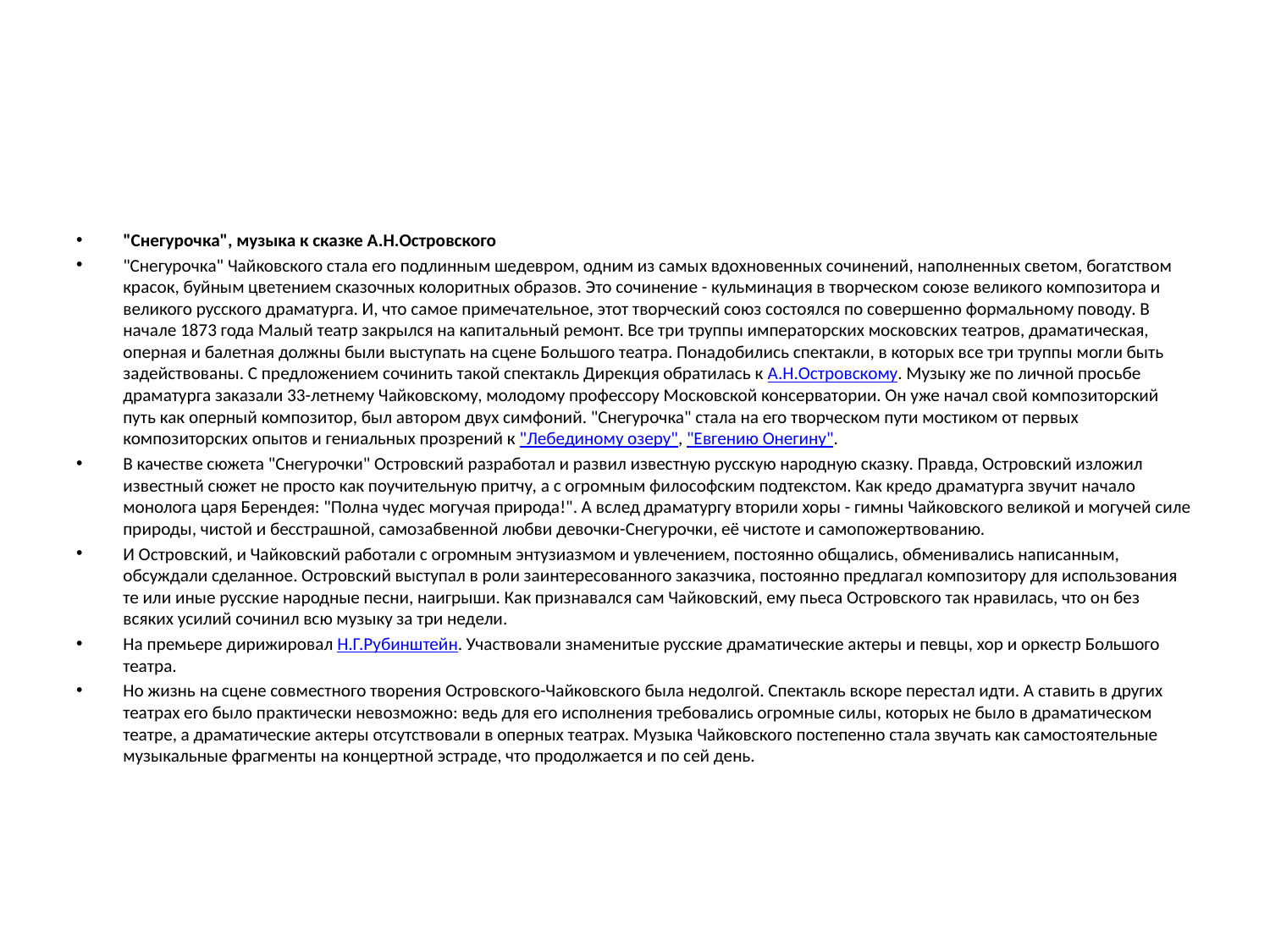

#
"Cнегурочка", музыка к сказке А.Н.Островского
"Снегурочка" Чайковского стала его подлинным шедевром, одним из самых вдохновенных сочинений, наполненных светом, богатством красок, буйным цветением сказочных колоритных образов. Это сочинение - кульминация в творческом союзе великого композитора и великого русского драматурга. И, что самое примечательное, этот творческий союз состоялся по совершенно формальному поводу. В начале 1873 года Малый театр закрылся на капитальный ремонт. Все три труппы императорских московских театров, драматическая, оперная и балетная должны были выступать на сцене Большого театра. Понадобились спектакли, в которых все три труппы могли быть задействованы. С предложением сочинить такой спектакль Дирекция обратилась к А.Н.Островскому. Музыку же по личной просьбе драматурга заказали 33-летнему Чайковскому, молодому профессору Московской консерватории. Он уже начал свой композиторский путь как оперный композитор, был автором двух симфоний. "Снегурочка" стала на его творческом пути мостиком от первых композиторских опытов и гениальных прозрений к "Лебединому озеру", "Евгению Онегину".
В качестве сюжета "Снегурочки" Островский разработал и развил известную русскую народную сказку. Правда, Островский изложил известный сюжет не просто как поучительную притчу, а с огромным философским подтекстом. Как кредо драматурга звучит начало монолога царя Берендея: "Полна чудес могучая природа!". А вслед драматургу вторили хоры - гимны Чайковского великой и могучей силе природы, чистой и бесстрашной, самозабвенной любви девочки-Снегурочки, её чистоте и самопожертвованию.
И Островский, и Чайковский работали с огромным энтузиазмом и увлечением, постоянно общались, обменивались написанным, обсуждали сделанное. Островский выступал в роли заинтересованного заказчика, постоянно предлагал композитору для использования те или иные русские народные песни, наигрыши. Как признавался сам Чайковский, ему пьеса Островского так нравилась, что он без всяких усилий сочинил всю музыку за три недели.
На премьере дирижировал Н.Г.Рубинштейн. Участвовали знаменитые русские драматические актеры и певцы, хор и оркестр Большого театра.
Но жизнь на сцене совместного творения Островского-Чайковского была недолгой. Спектакль вскоре перестал идти. А ставить в других театрах его было практически невозможно: ведь для его исполнения требовались огромные силы, которых не было в драматическом театре, а драматические актеры отсутствовали в оперных театрах. Музыка Чайковского постепенно стала звучать как самостоятельные музыкальные фрагменты на концертной эстраде, что продолжается и по сей день.